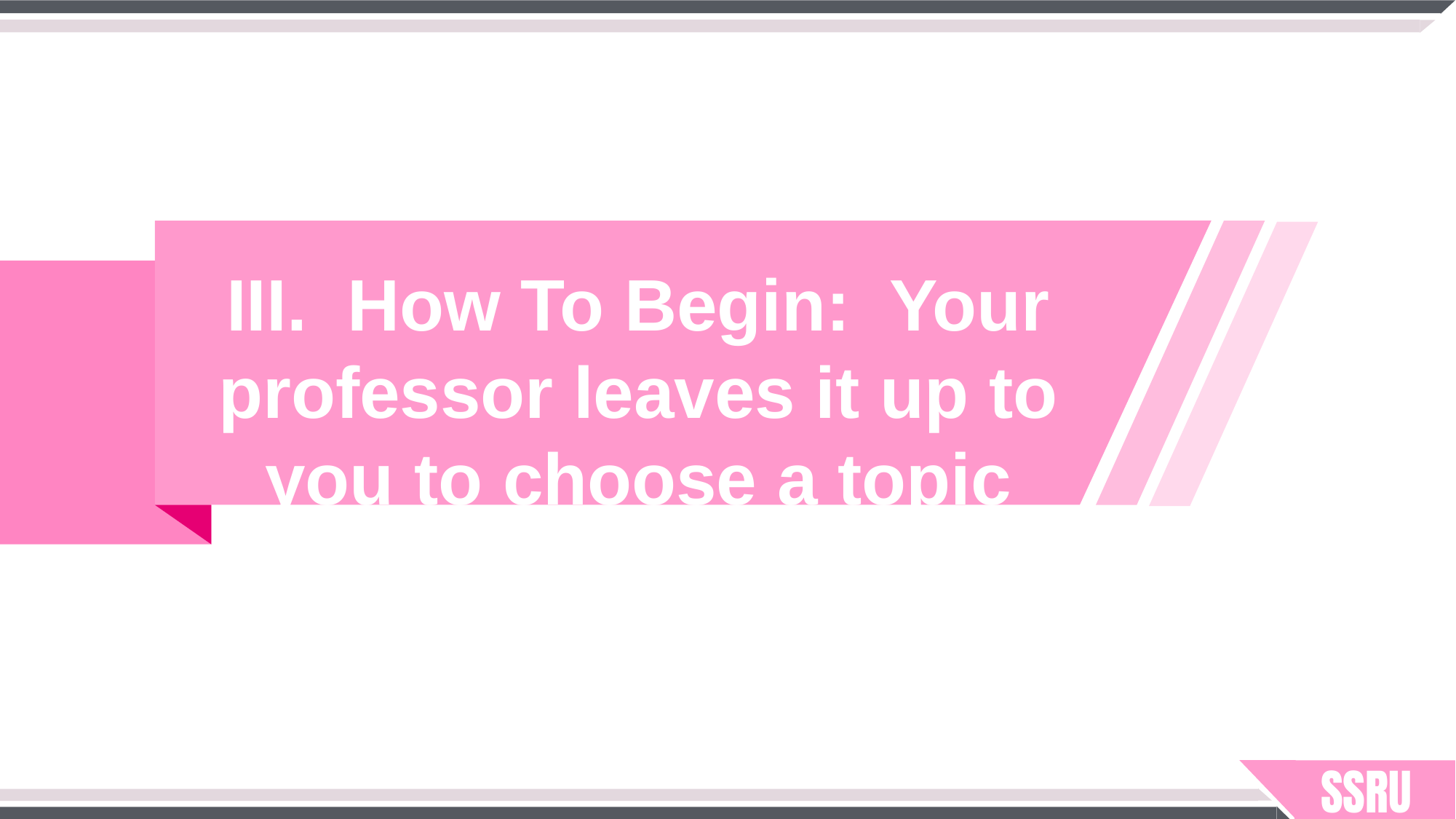

III.  How To Begin:  Your professor leaves it up to you to choose a topic

SSRU